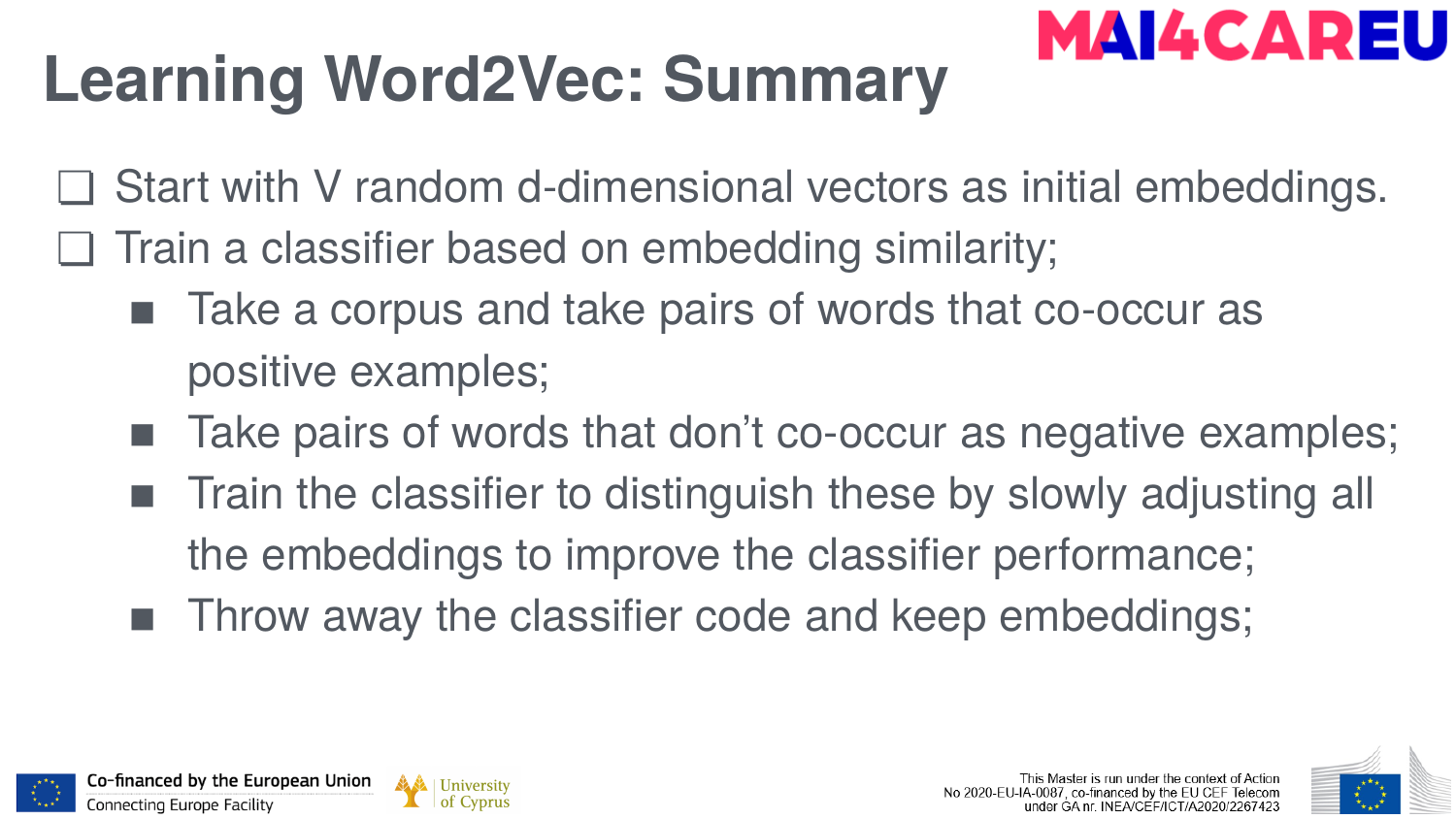

# Learning Word2Vec: Summary
Start with V random d-dimensional vectors as initial embeddings.
Train a classifier based on embedding similarity;
Take a corpus and take pairs of words that co-occur as positive examples;
Take pairs of words that don’t co-occur as negative examples;
Train the classifier to distinguish these by slowly adjusting all the embeddings to improve the classifier performance;
Throw away the classifier code and keep embeddings;